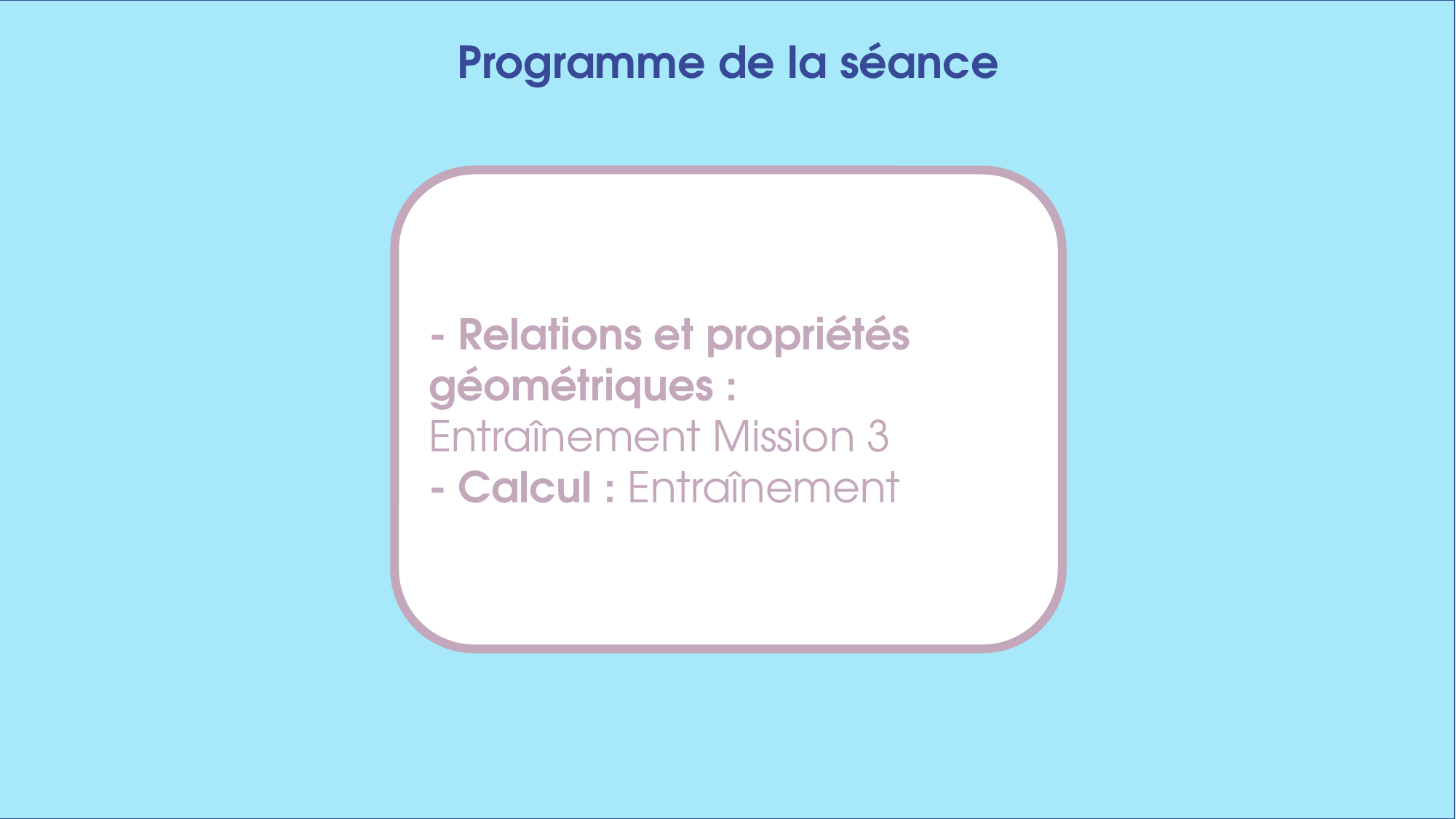

Programme de la séance
- Relations et propriétés géométriques :
Entraînement Mission 3
- Calcul : Entraînement
www.maitresseherisson.com